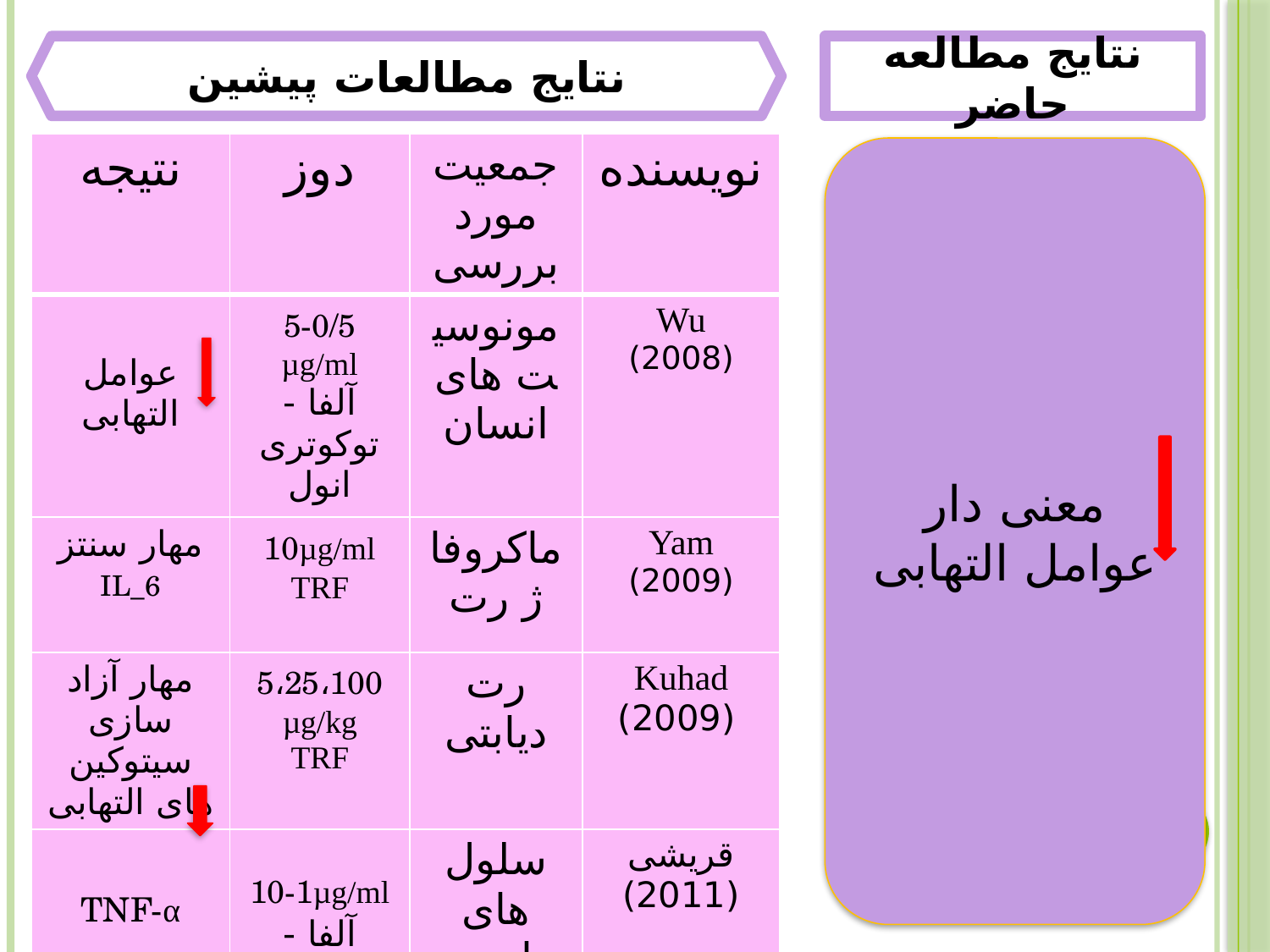

نتایج مطالعات پیشین
نتایج مطالعه حاضر
| نتیجه | دوز | جمعیت مورد بررسی | نویسنده |
| --- | --- | --- | --- |
| عوامل التهابی | 5-0/5 µg/ml آلفا -توکوتری انول | مونوسیت های انسان | Wu (2008) |
| مهار سنتز IL\_6 | 10µg/ml TRF | ماکروفاژ رت | Yam (2009) |
| مهار آزاد سازی سیتوکین های التهابی | 5،25،100 µg/kg TRF | رت دیابتی | Kuhad (2009) |
| TNF-α | 10-1µg/ml آلفا -توکوتری انول | سلول های ماهیچه خرگوش | قریشی (2011) |
معنی دار عوامل التهابی

29